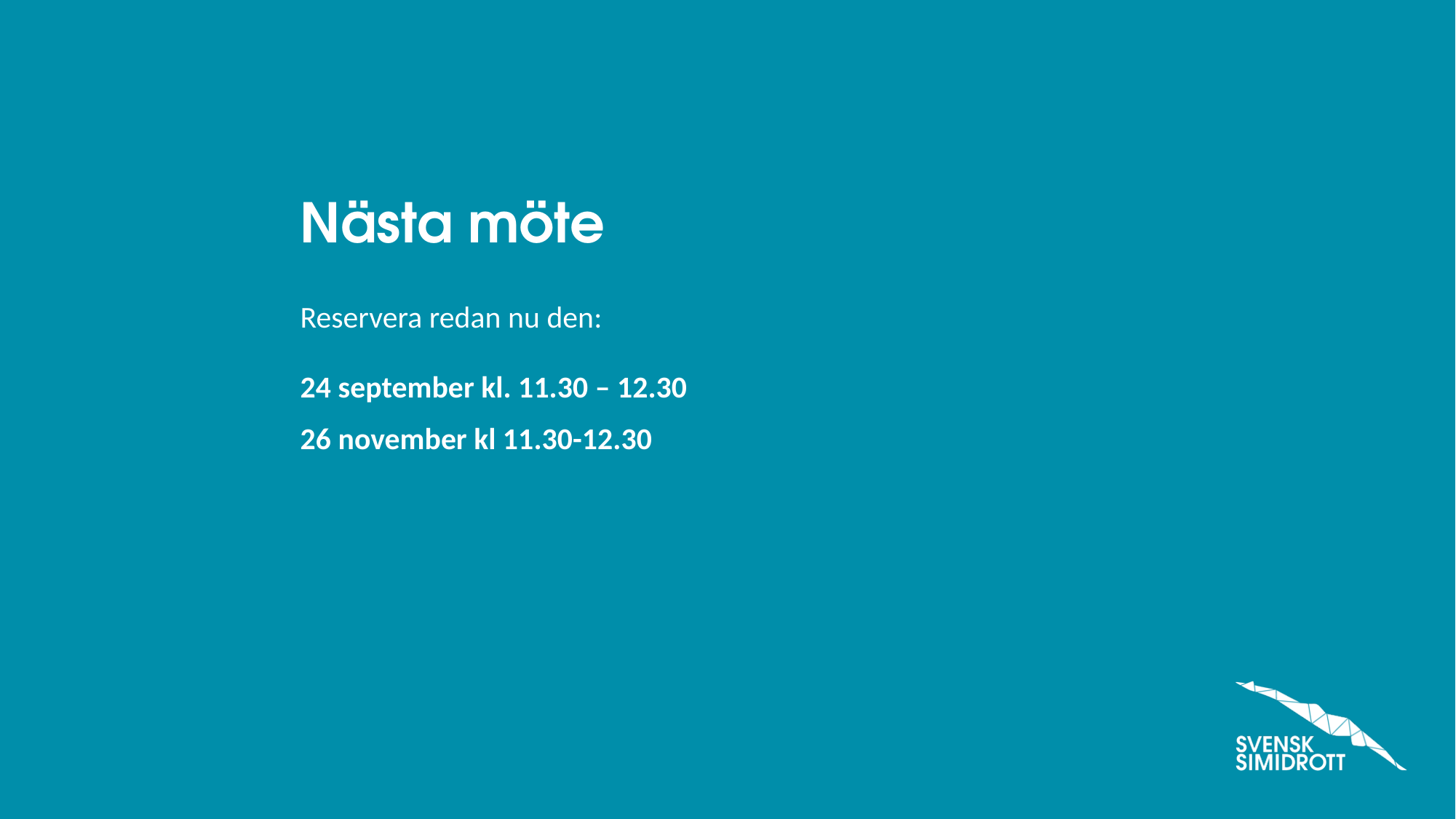

# Nästa möte
Reservera redan nu den:
24 september kl. 11.30 – 12.30
26 november kl 11.30-12.30